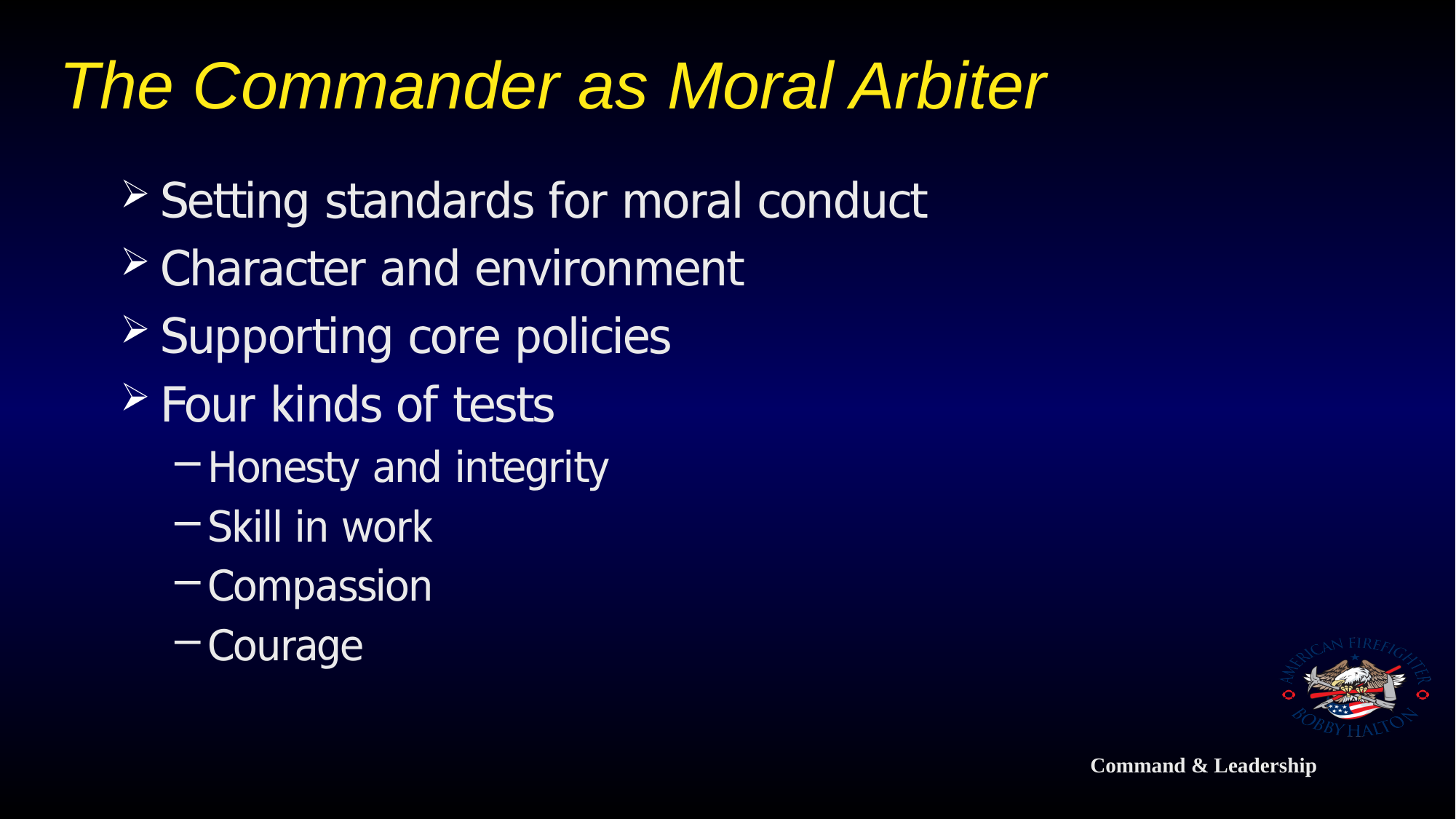

# The Commander as Moral Arbiter
Setting standards for moral conduct
Character and environment
Supporting core policies
Four kinds of tests
Honesty and integrity
Skill in work
Compassion
Courage
Command & Leadership